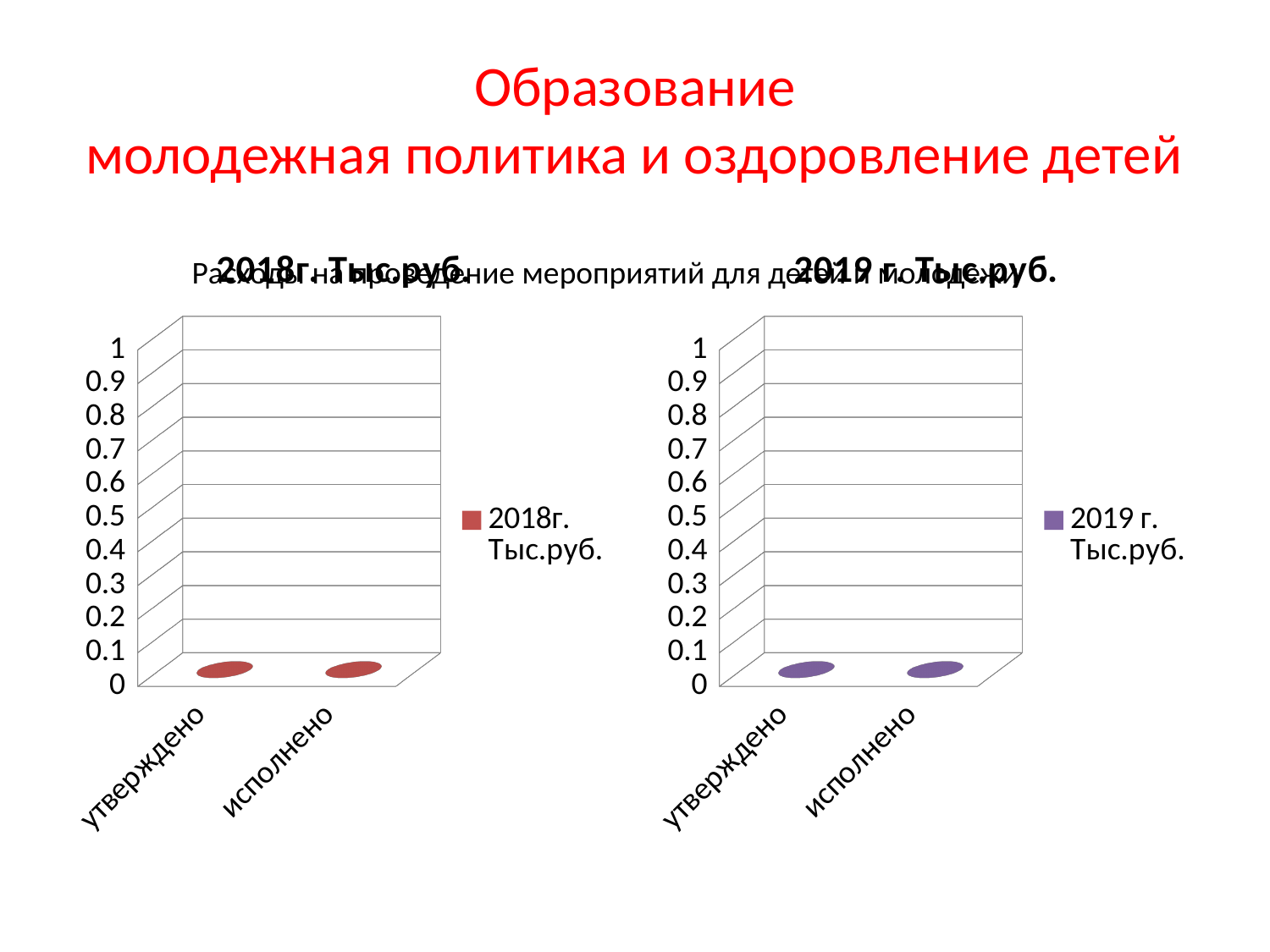

# Образование молодежная политика и оздоровление детей

[unsupported chart]

[unsupported chart]

Расходы на проведение мероприятий для детей и молодежи